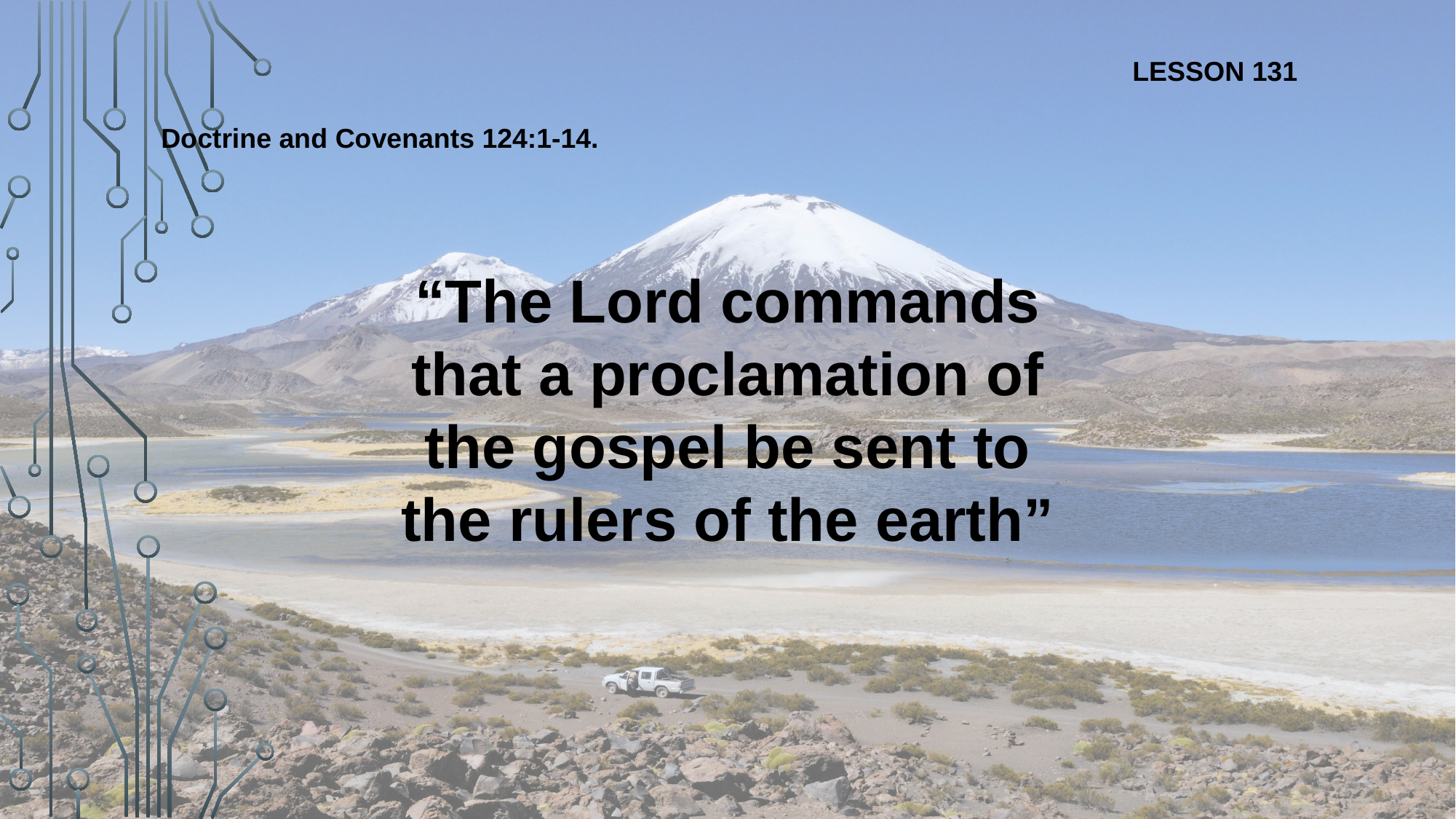

LESSON 131
Doctrine and Covenants 124:1-14.
“The Lord commands that a proclamation of the gospel be sent to the rulers of the earth”